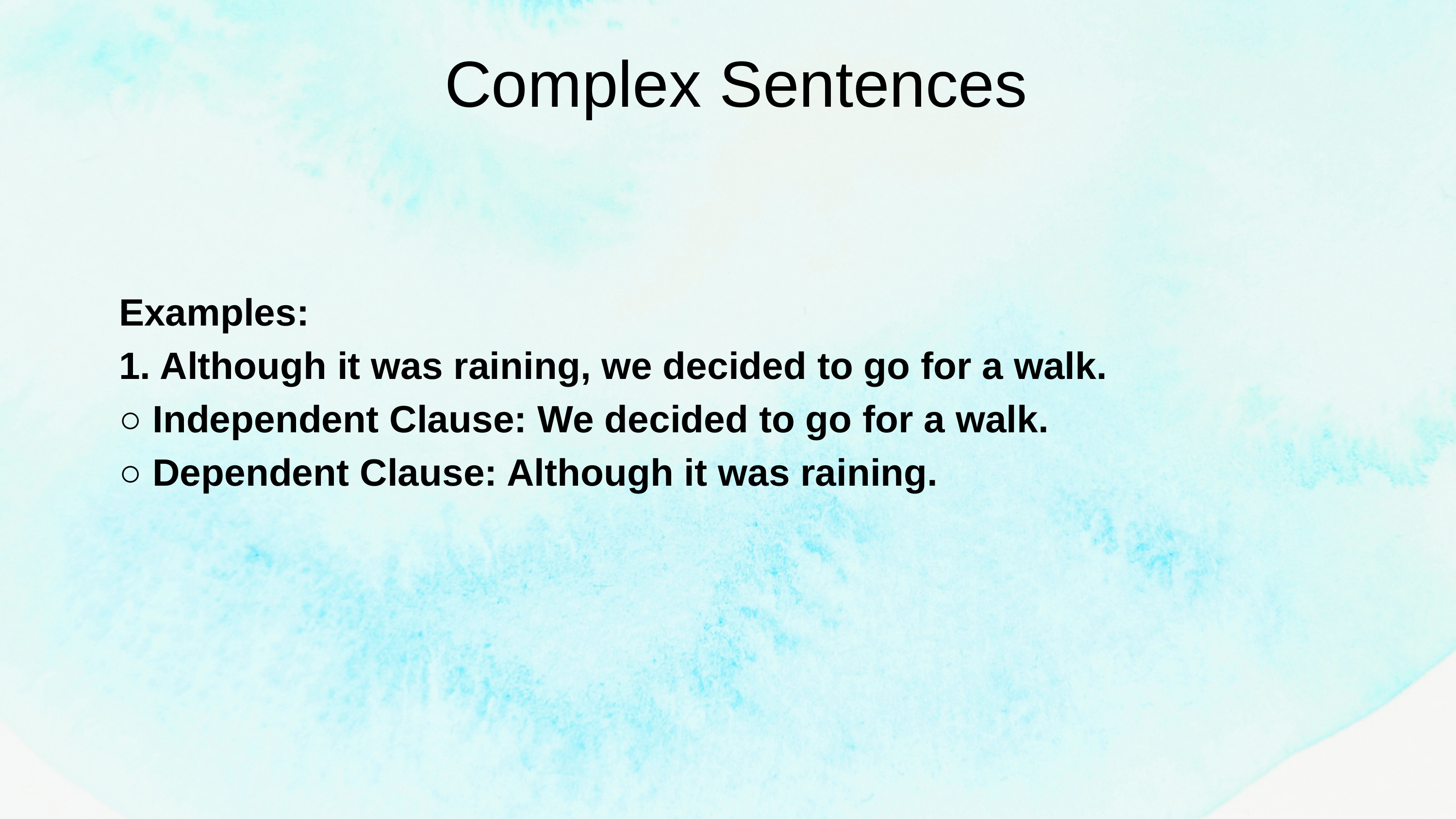

Complex Sentences
Examples:
1. Although it was raining, we decided to go for a walk.
○ Independent Clause: We decided to go for a walk.
○ Dependent Clause: Although it was raining.